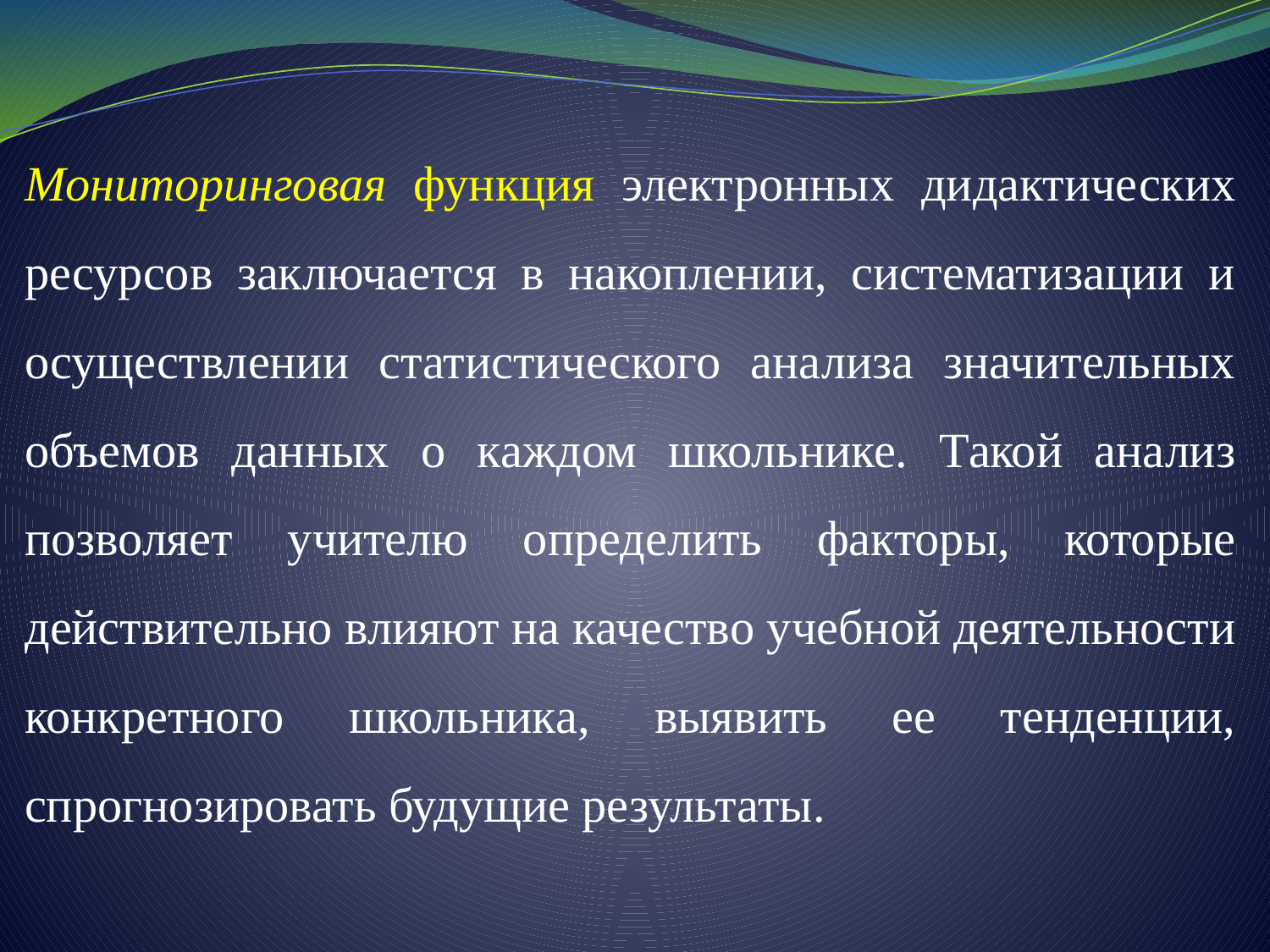

Мониторинговая функция электронных дидактических ресурсов заключается в накоплении, систематизации и осуществлении статистического анализа значительных объемов данных о каждом школьнике. Такой анализ позволяет учителю определить факторы, которые действительно влияют на качество учебной деятельности конкретного школьника, выявить ее тенденции, спрогнозировать будущие результаты.